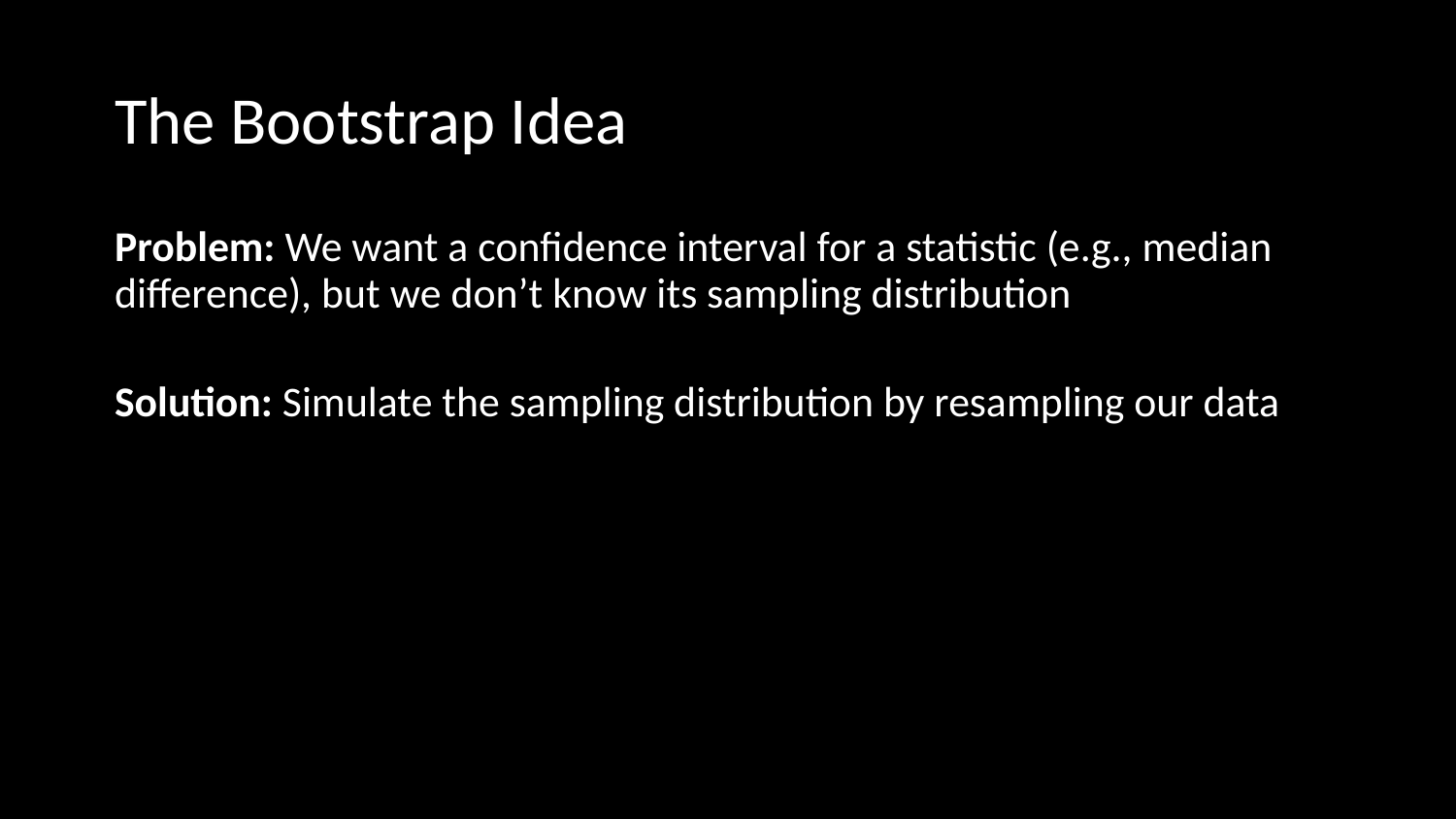

# The Bootstrap Idea
Problem: We want a confidence interval for a statistic (e.g., median difference), but we don’t know its sampling distribution

Solution: Simulate the sampling distribution by resampling our data